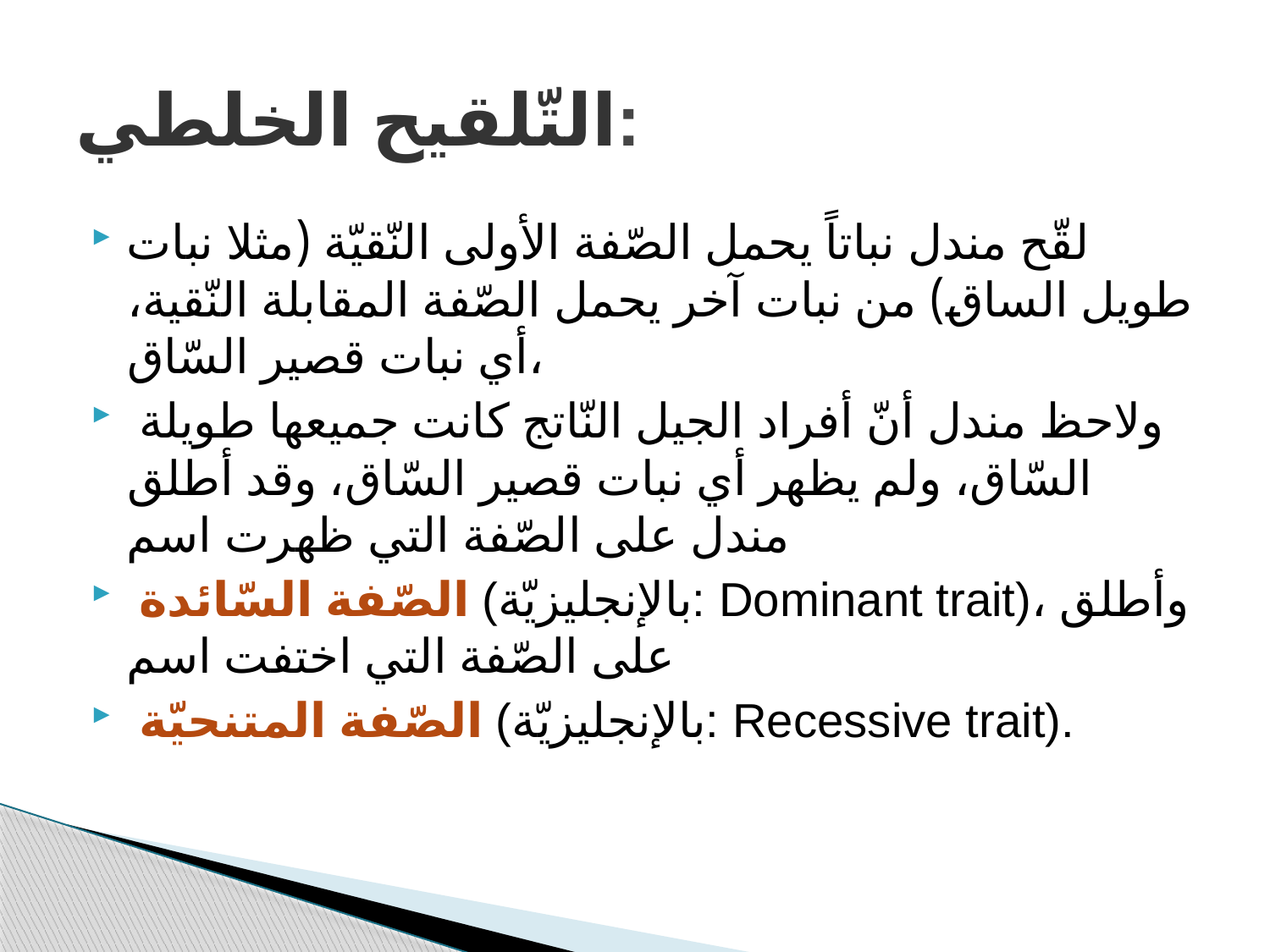

# التّلقيح الخلطي:
لقّح مندل نباتاً يحمل الصّفة الأولى النّقيّة (مثلا نبات طويل الساق) من نبات آخر يحمل الصّفة المقابلة النّقية، أي نبات قصير السّاق،
 ولاحظ مندل أنّ أفراد الجيل النّاتج كانت جميعها طويلة السّاق، ولم يظهر أي نبات قصير السّاق، وقد أطلق مندل على الصّفة التي ظهرت اسم
 الصّفة السّائدة (بالإنجليزيّة: Dominant trait)، وأطلق على الصّفة التي اختفت اسم
 الصّفة المتنحيّة (بالإنجليزيّة: Recessive trait).